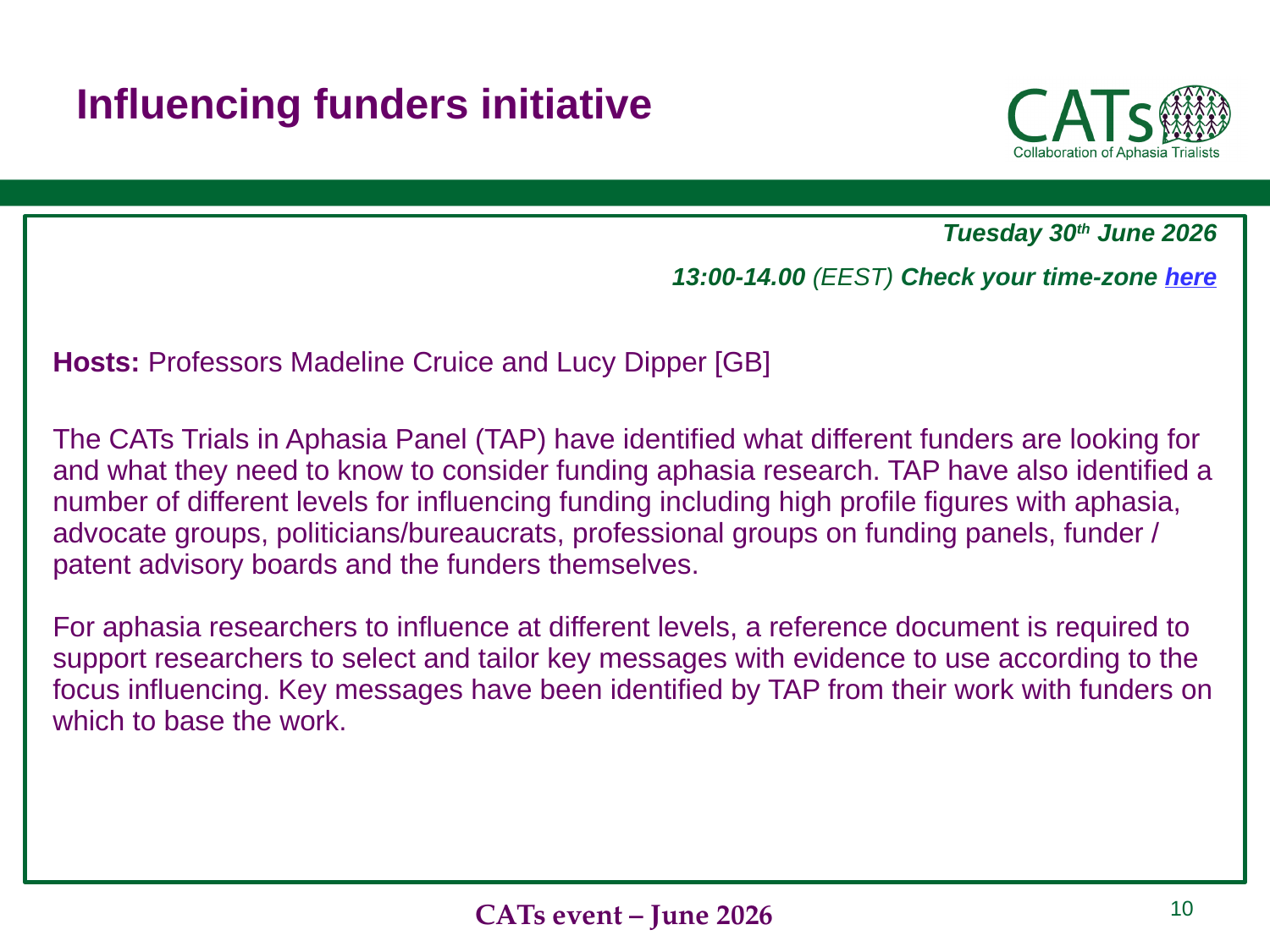

# Influencing funders initiative

|  |  | Tuesday 30th June 2026 13:00-14.00 (EEST) Check your time-zone here |
| --- | --- | --- |
| Hosts: Professors Madeline Cruice and Lucy Dipper [GB] The CATs Trials in Aphasia Panel (TAP) have identified what different funders are looking for and what they need to know to consider funding aphasia research. TAP have also identified a number of different levels for influencing funding including high profile figures with aphasia, advocate groups, politicians/bureaucrats, professional groups on funding panels, funder / patent advisory boards and the funders themselves. For aphasia researchers to influence at different levels, a reference document is required to support researchers to select and tailor key messages with evidence to use according to the focus influencing. Key messages have been identified by TAP from their work with funders on which to base the work. |  |  |
10
CATs event – June 2026